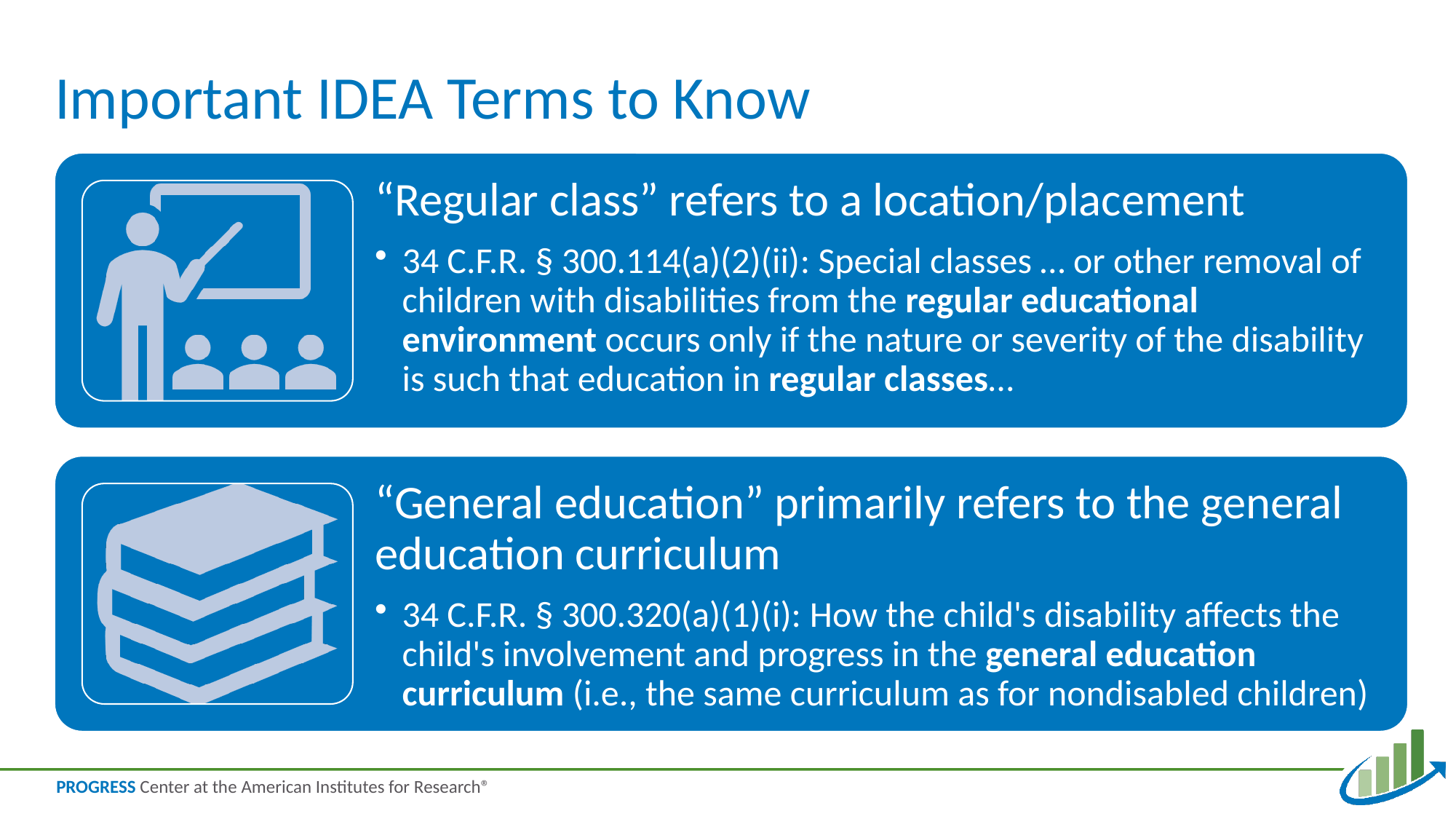

# Important IDEA Terms to Know
“Regular class” refers to a location/placement
34 C.F.R. § 300.114(a)(2)(ii): Special classes … or other removal of children with disabilities from the regular educational environment occurs only if the nature or severity of the disability is such that education in regular classes…
“General education” primarily refers to the general education curriculum
34 C.F.R. § 300.320(a)(1)(i): How the child's disability affects the child's involvement and progress in the general education curriculum (i.e., the same curriculum as for nondisabled children)